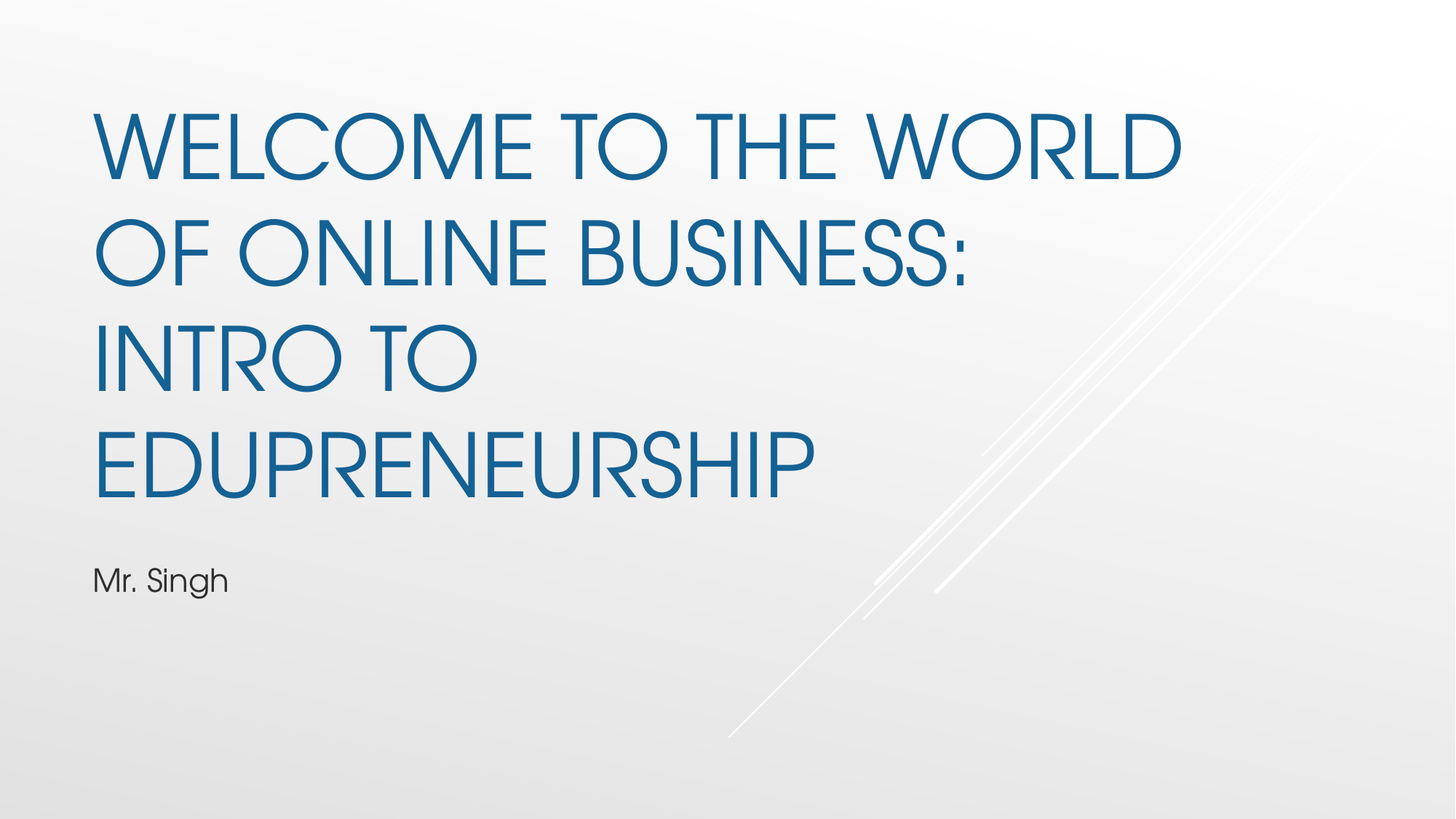

# welcome to the world of Online business: intro to edupreneurship
Mr. Singh